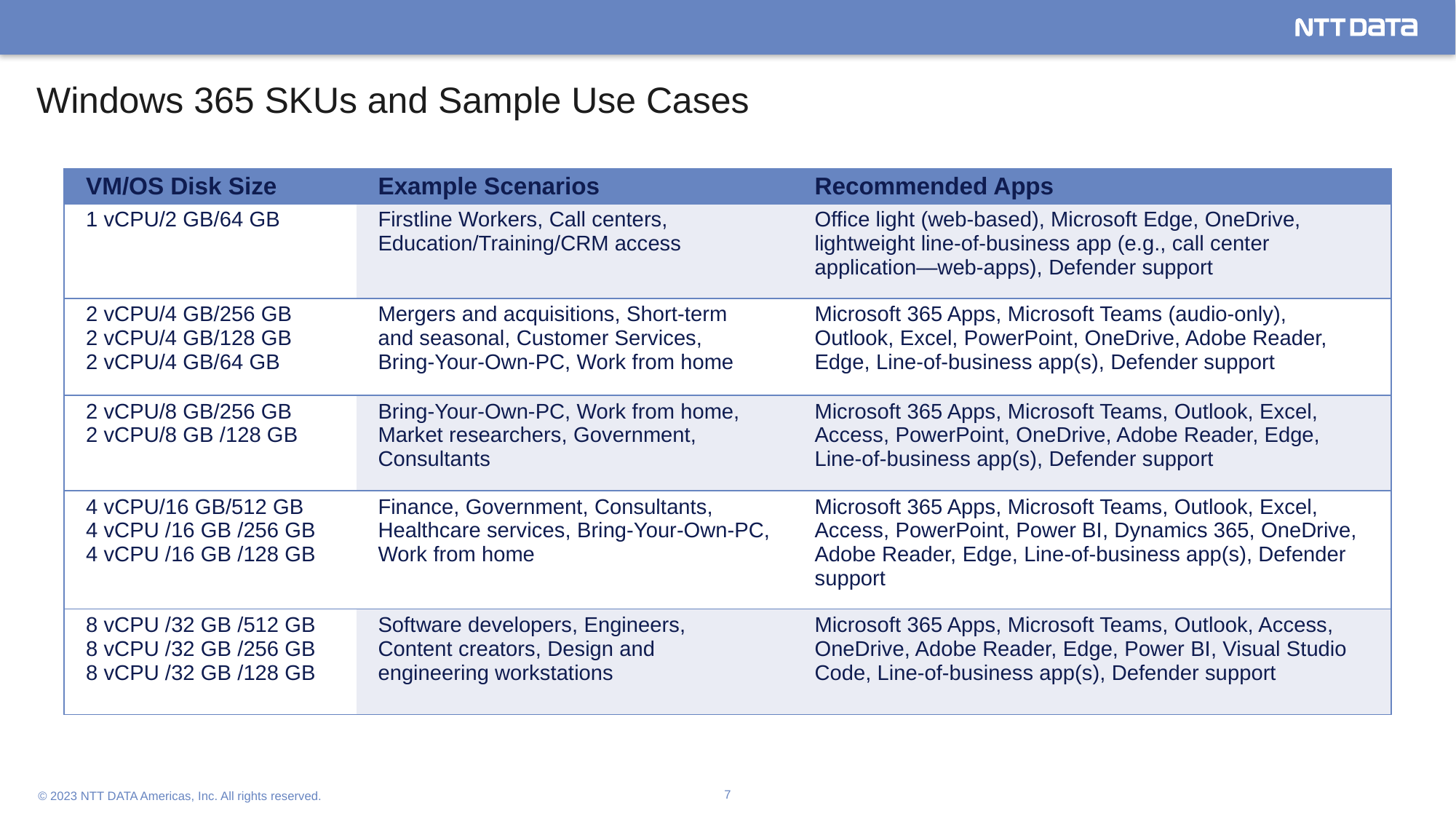

# Windows 365 SKUs and Sample Use Cases
| VM/OS Disk Size | Example Scenarios | Recommended Apps |
| --- | --- | --- |
| 1 vCPU/2 GB/64 GB | Firstline Workers, Call centers, Education/Training/CRM access | Office light (web-based), Microsoft Edge, OneDrive, lightweight line-of-business app (e.g., call center application—web-apps), Defender support |
| 2 vCPU/4 GB/256 GB 2 vCPU/4 GB/128 GB 2 vCPU/4 GB/64 GB | Mergers and acquisitions, Short-term and seasonal, Customer Services, Bring-Your-Own-PC, Work from home | Microsoft 365 Apps, Microsoft Teams (audio-only), Outlook, Excel, PowerPoint, OneDrive, Adobe Reader, Edge, Line-of-business app(s), Defender support |
| 2 vCPU/8 GB/256 GB 2 vCPU/8 GB /128 GB | Bring-Your-Own-PC, Work from home, Market researchers, Government, Consultants | Microsoft 365 Apps, Microsoft Teams, Outlook, Excel, Access, PowerPoint, OneDrive, Adobe Reader, Edge, Line-of-business app(s), Defender support |
| 4 vCPU/16 GB/512 GB 4 vCPU /16 GB /256 GB 4 vCPU /16 GB /128 GB | Finance, Government, Consultants, Healthcare services, Bring-Your-Own-PC, Work from home | Microsoft 365 Apps, Microsoft Teams, Outlook, Excel, Access, PowerPoint, Power BI, Dynamics 365, OneDrive, Adobe Reader, Edge, Line-of-business app(s), Defender support |
| 8 vCPU /32 GB /512 GB 8 vCPU /32 GB /256 GB 8 vCPU /32 GB /128 GB | Software developers, Engineers, Content creators, Design and engineering workstations | Microsoft 365 Apps, Microsoft Teams, Outlook, Access, OneDrive, Adobe Reader, Edge, Power BI, Visual Studio Code, Line-of-business app(s), Defender support |
© 2023 NTT DATA Americas, Inc. All rights reserved.
7